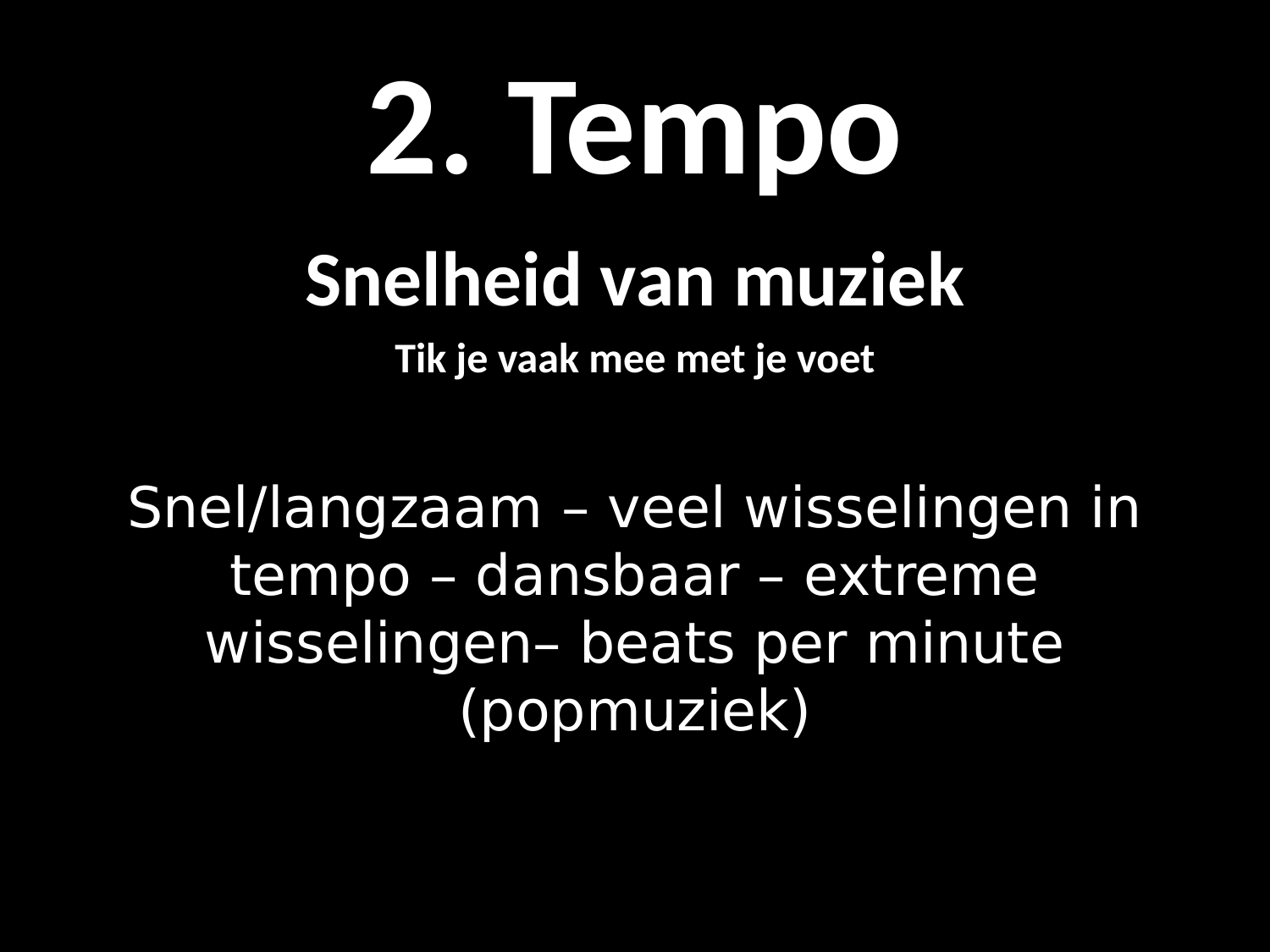

# 2. Tempo
Snelheid van muziek
Tik je vaak mee met je voet

Snel/langzaam – veel wisselingen in tempo – dansbaar – extreme wisselingen– beats per minute (popmuziek)